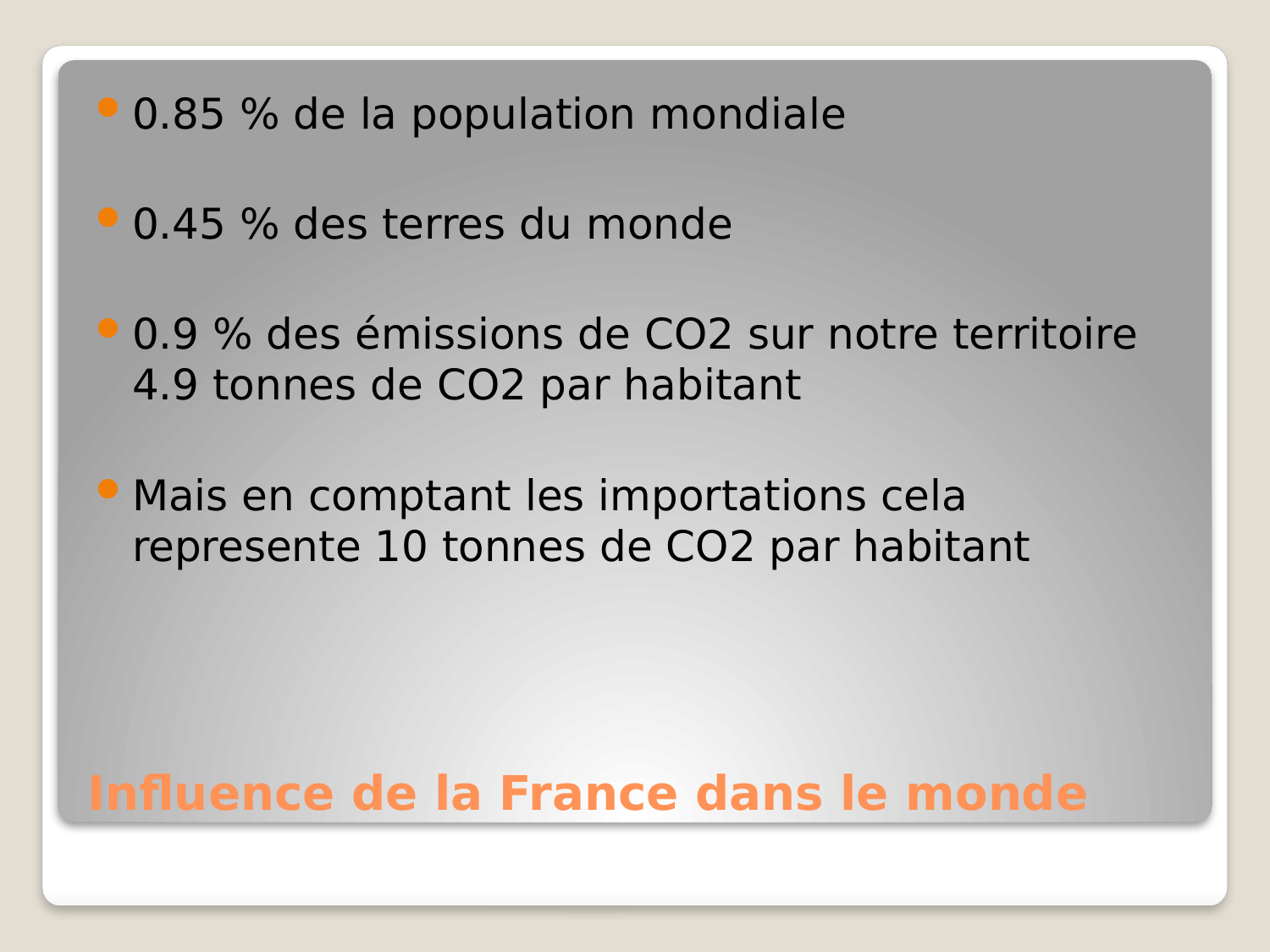

0.85 % de la population mondiale

0.45 % des terres du monde

0.9 % des émissions de CO2 sur notre territoire 4.9 tonnes de CO2 par habitant

Mais en comptant les importations cela represente 10 tonnes de CO2 par habitant
# Influence de la France dans le monde